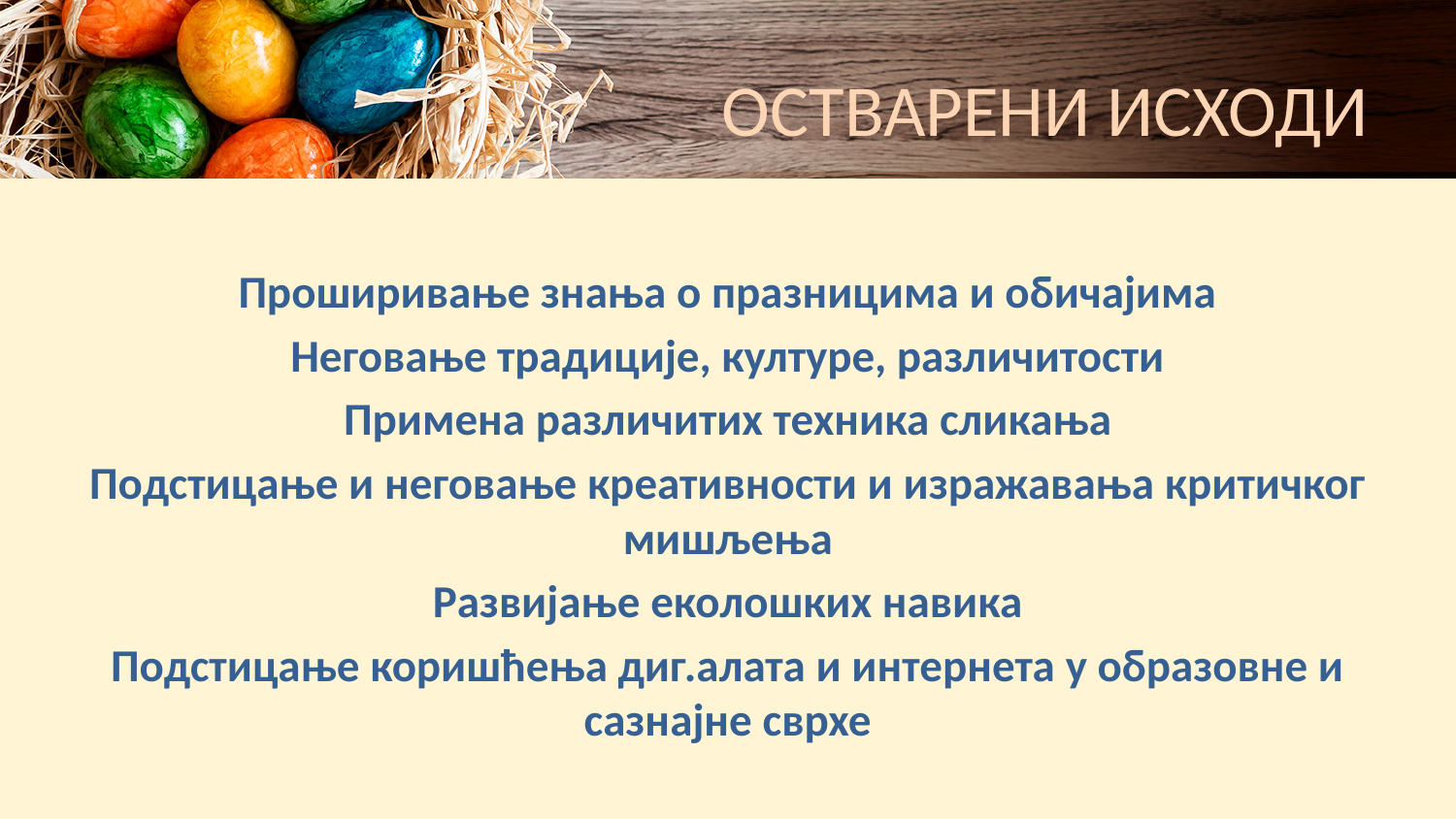

# ОСТВАРЕНИ ИСХОДИ
Проширивање знања о празницима и обичајима
Неговање традиције, културе, различитости
Примена различитих техника сликања
Подстицање и неговање креативности и изражавања критичког мишљења
Развијање еколошких навика
Подстицање коришћења диг.алата и интернета у образовне и сазнајне сврхе